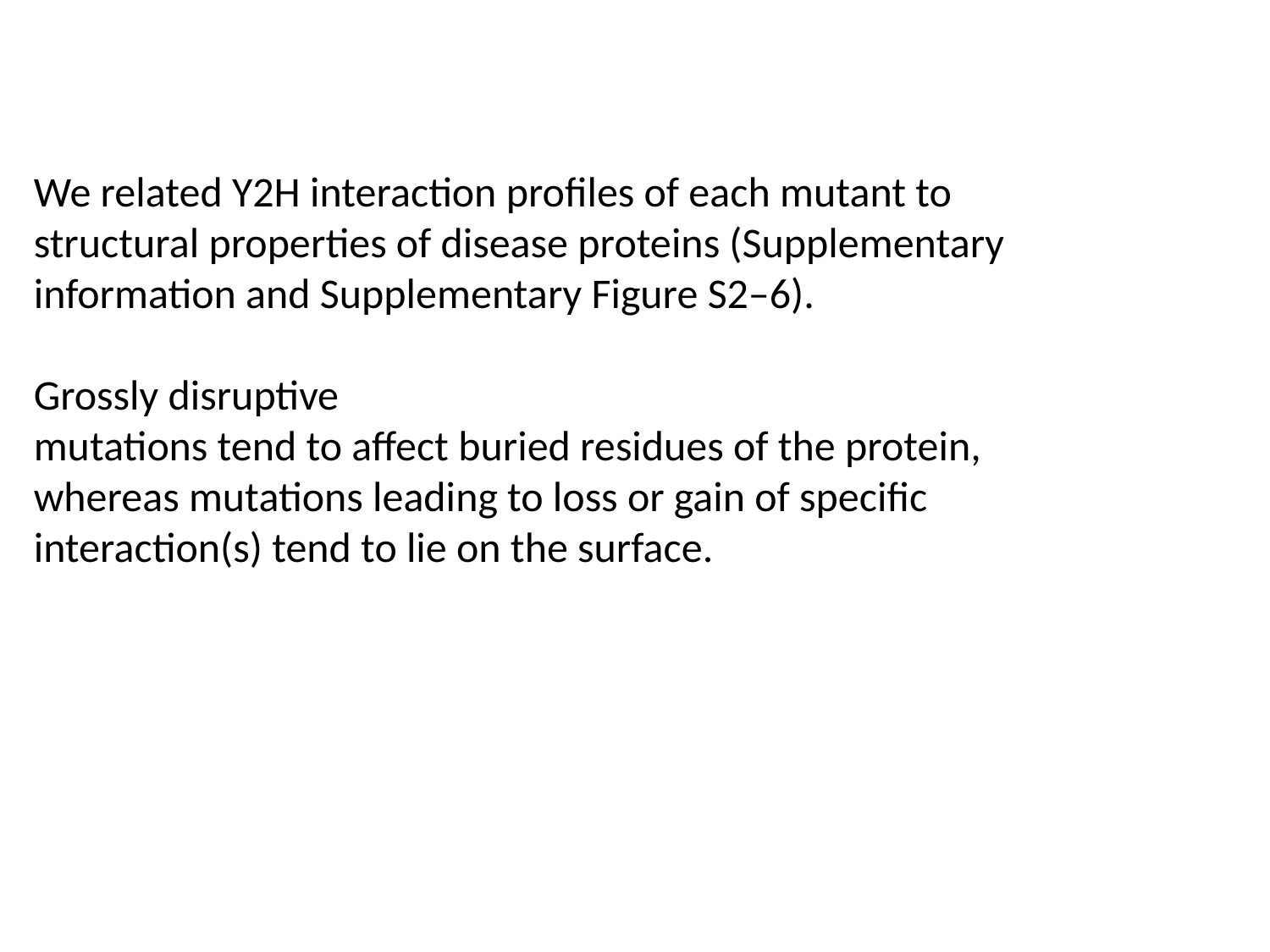

We related Y2H interaction profiles of each mutant to
structural properties of disease proteins (Supplementary
information and Supplementary Figure S2–6).

Grossly disruptive
mutations tend to affect buried residues of the protein,
whereas mutations leading to loss or gain of specific
interaction(s) tend to lie on the surface.